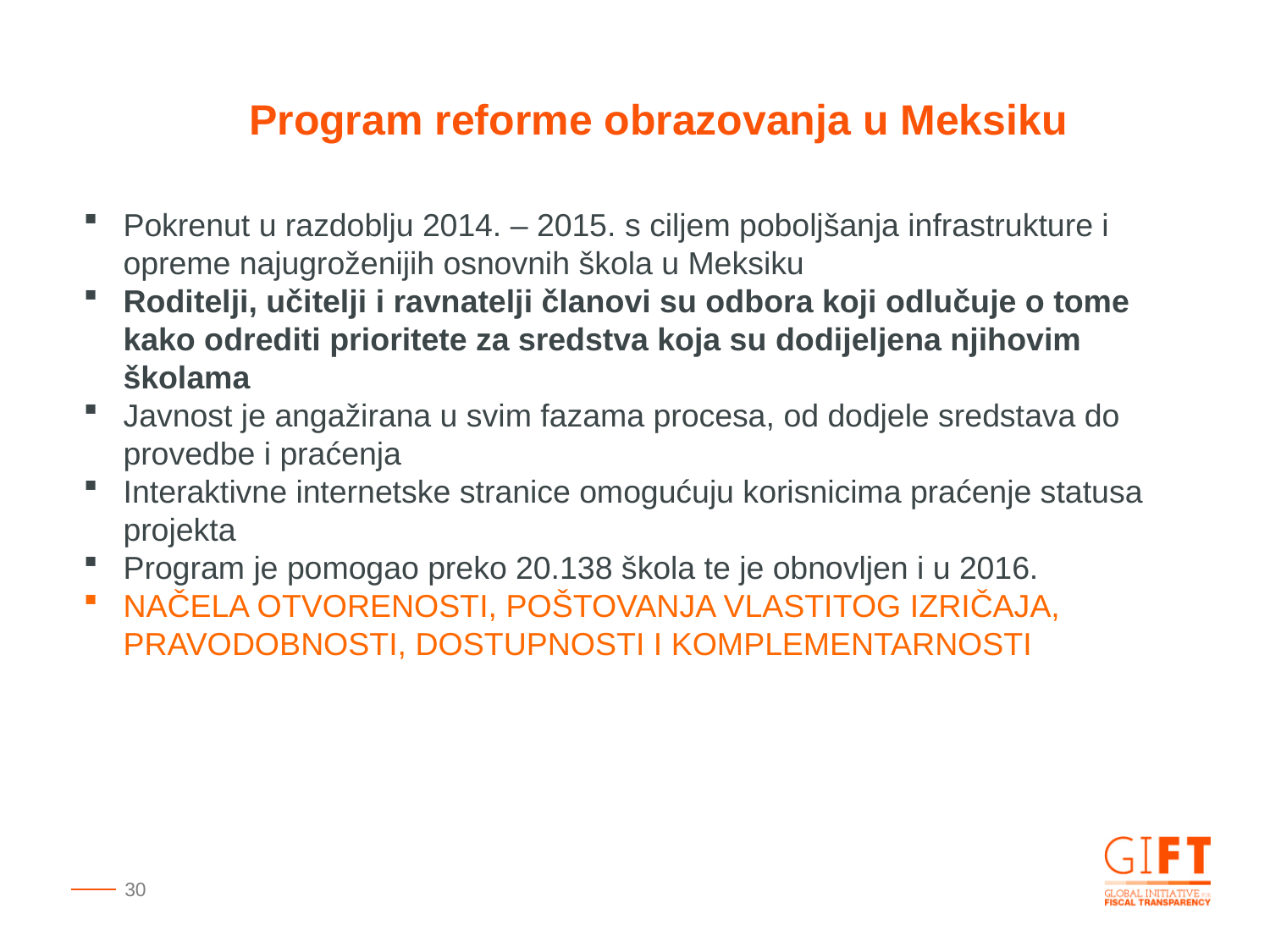

Program reforme obrazovanja u Meksiku

Pokrenut u razdoblju 2014. – 2015. s ciljem poboljšanja infrastrukture i opreme najugroženijih osnovnih škola u Meksiku
Roditelji, učitelji i ravnatelji članovi su odbora koji odlučuje o tome kako odrediti prioritete za sredstva koja su dodijeljena njihovim školama
Javnost je angažirana u svim fazama procesa, od dodjele sredstava do provedbe i praćenja
Interaktivne internetske stranice omogućuju korisnicima praćenje statusa projekta
Program je pomogao preko 20.138 škola te je obnovljen i u 2016.
NAČELA OTVORENOSTI, POŠTOVANJA VLASTITOG IZRIČAJA, PRAVODOBNOSTI, DOSTUPNOSTI I KOMPLEMENTARNOSTI
30